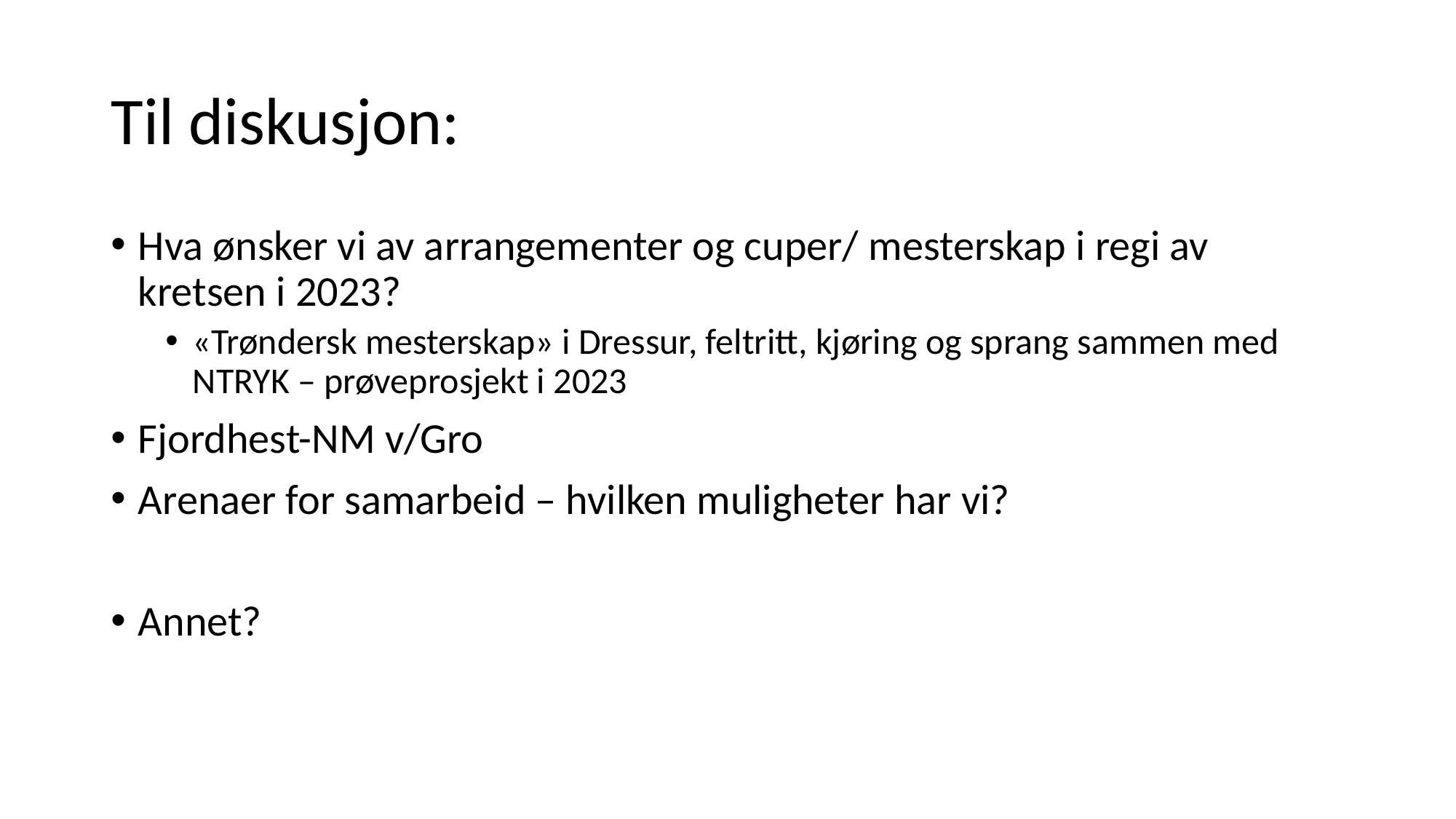

# Til diskusjon:
Hva ønsker vi av arrangementer og cuper/ mesterskap i regi av kretsen i 2023?
«Trøndersk mesterskap» i Dressur, feltritt, kjøring og sprang sammen med NTRYK – prøveprosjekt i 2023
Fjordhest-NM v/Gro
Arenaer for samarbeid – hvilken muligheter har vi?

Annet?